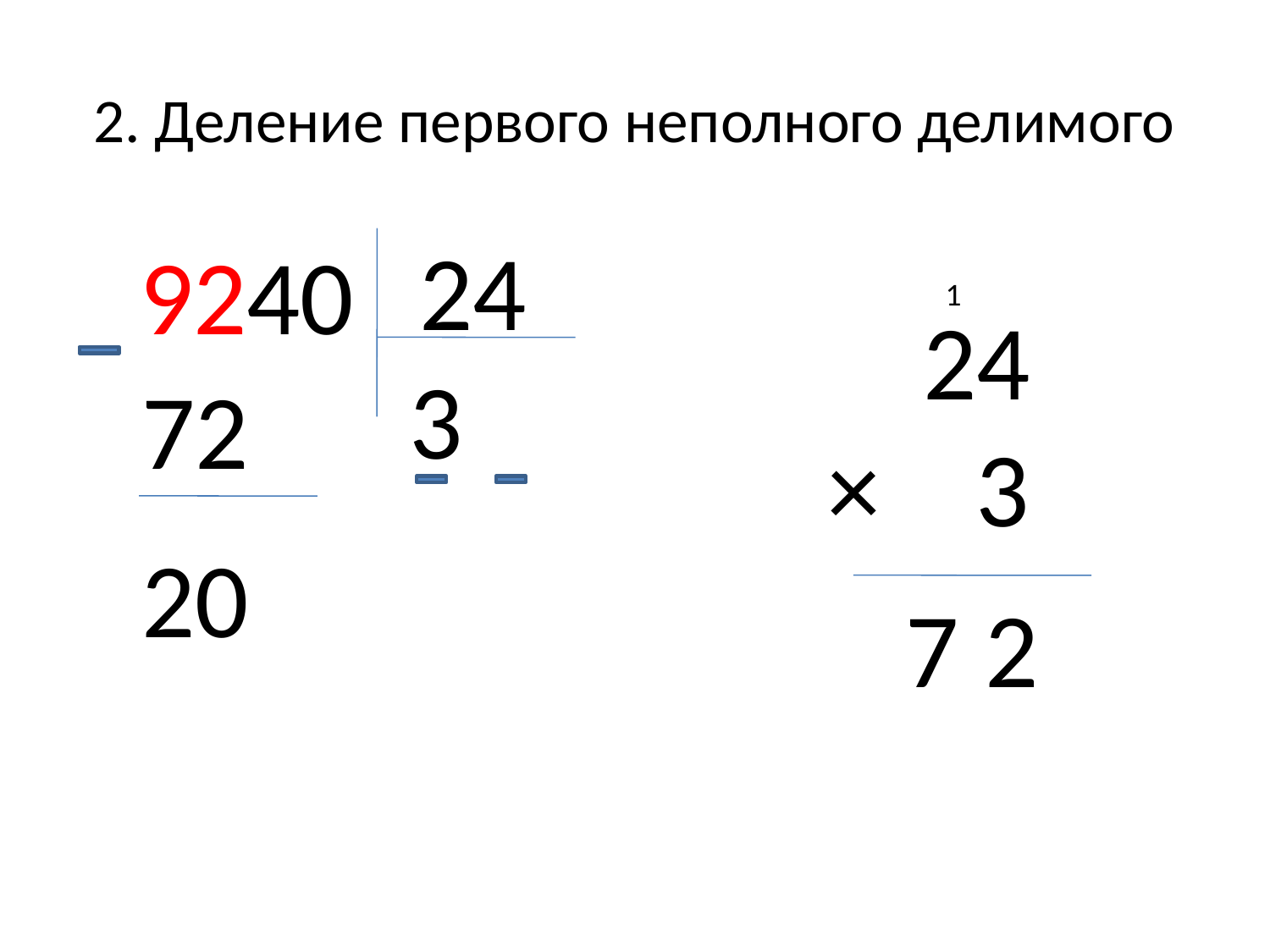

# 2. Деление первого неполного делимого
24
     9240
1
    24
×    3

3
72

20
7
2